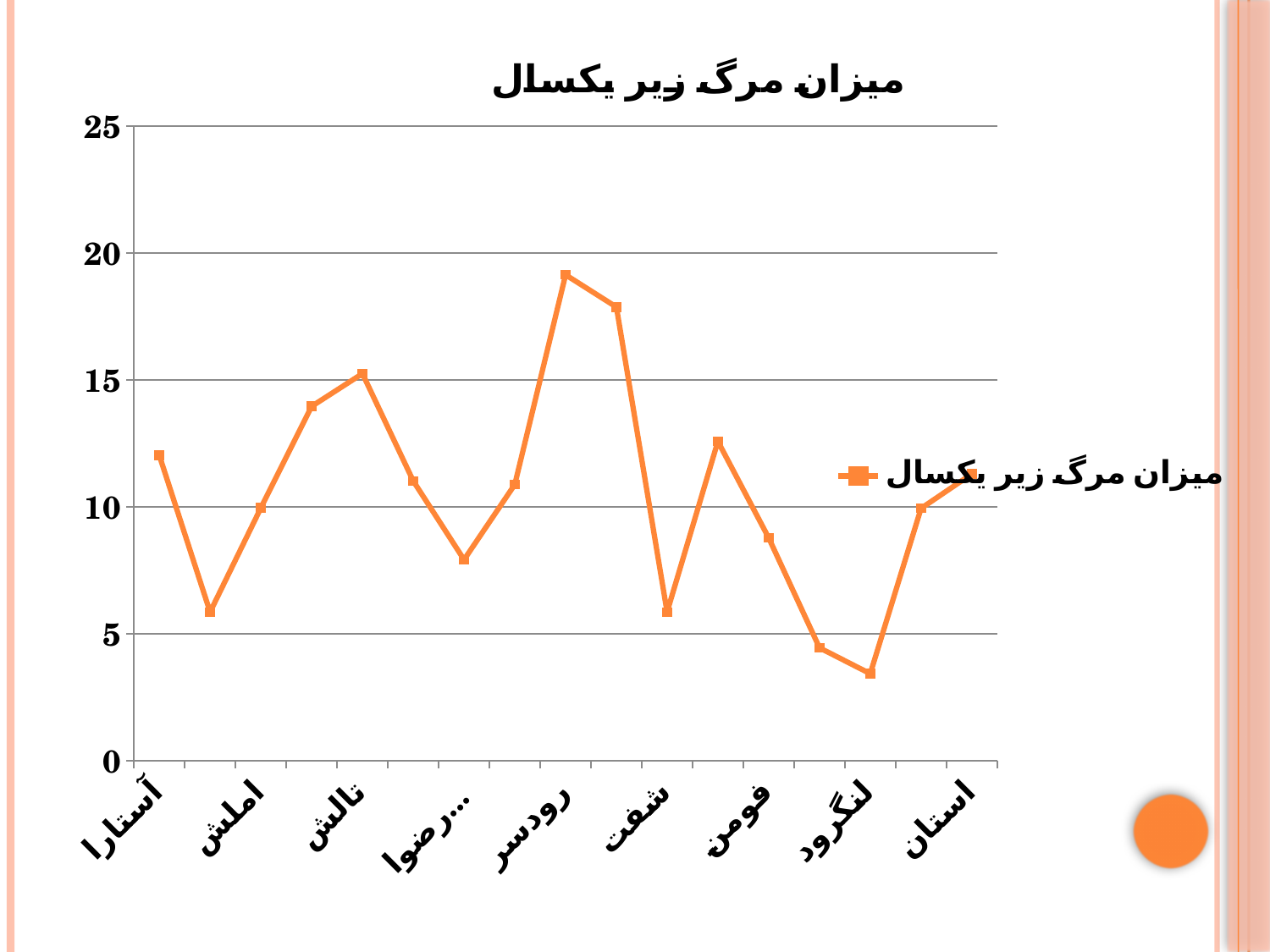

### Chart: ميزان مرگ زير يكسال

| Category | ميزان مرگ زير يكسال |
|---|---|
| آستارا | 12.02 |
| آستانه | 5.85 |
| املش | 9.950000000000001 |
| انزلي | 13.950000000000001 |
| تالش | 15.239999999999998 |
| رشت | 11.01 |
| رضوانشهر | 7.91 |
| رودبار | 10.870000000000001 |
| رودسر | 19.130000000000003 |
| سياهكل | 17.86 |
| شفت | 5.85 |
| صومعه سرا | 12.57 |
| فومن | 8.77 |
| لاهيجان | 4.44 |
| لنگرود | 3.42 |
| ماسال | 9.93 |
| استان | 11.29 |